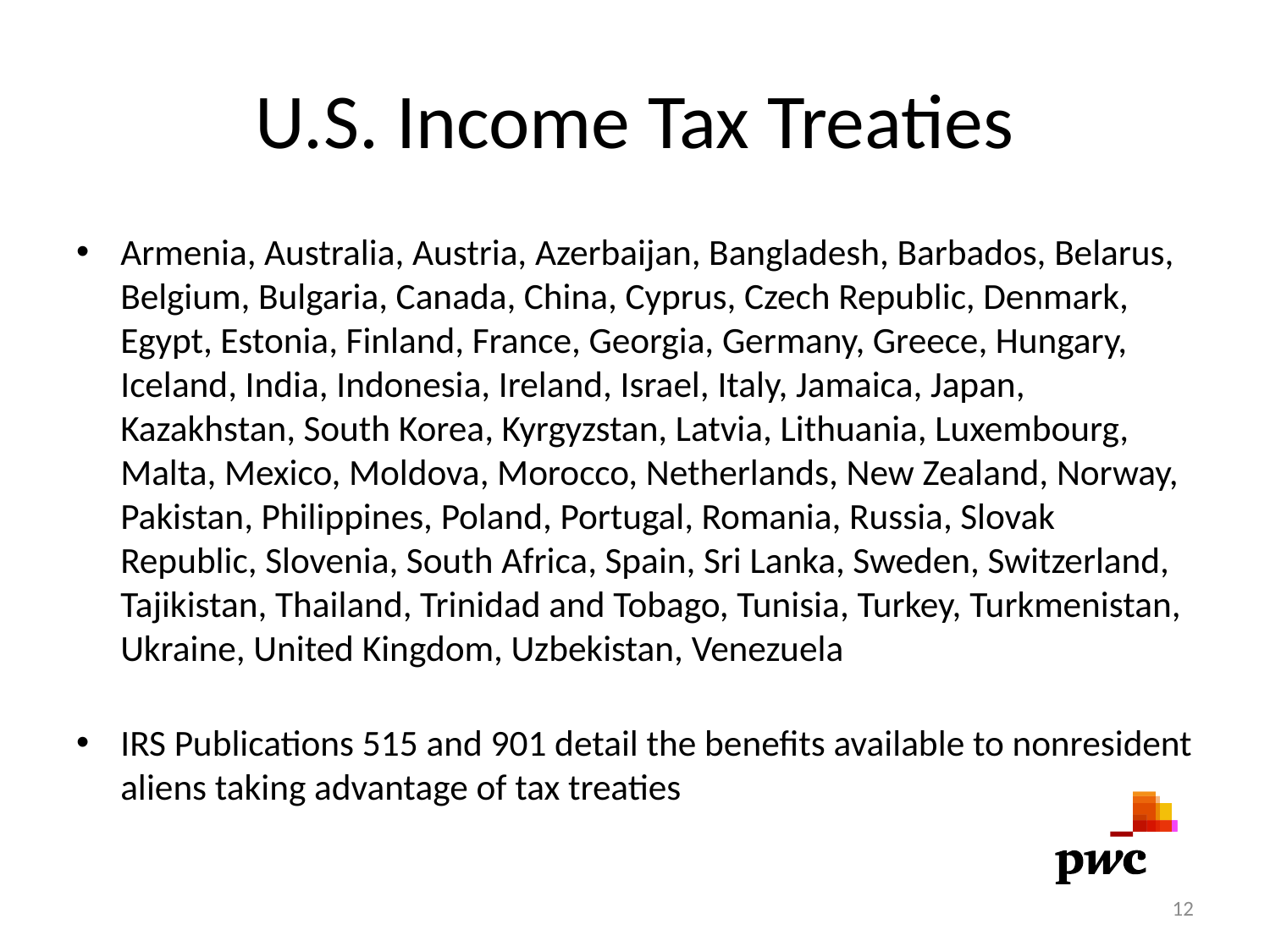

# U.S. Income Tax Treaties
Armenia, Australia, Austria, Azerbaijan, Bangladesh, Barbados, Belarus, Belgium, Bulgaria, Canada, China, Cyprus, Czech Republic, Denmark, Egypt, Estonia, Finland, France, Georgia, Germany, Greece, Hungary, Iceland, India, Indonesia, Ireland, Israel, Italy, Jamaica, Japan, Kazakhstan, South Korea, Kyrgyzstan, Latvia, Lithuania, Luxembourg, Malta, Mexico, Moldova, Morocco, Netherlands, New Zealand, Norway, Pakistan, Philippines, Poland, Portugal, Romania, Russia, Slovak Republic, Slovenia, South Africa, Spain, Sri Lanka, Sweden, Switzerland, Tajikistan, Thailand, Trinidad and Tobago, Tunisia, Turkey, Turkmenistan, Ukraine, United Kingdom, Uzbekistan, Venezuela
IRS Publications 515 and 901 detail the benefits available to nonresident aliens taking advantage of tax treaties

12